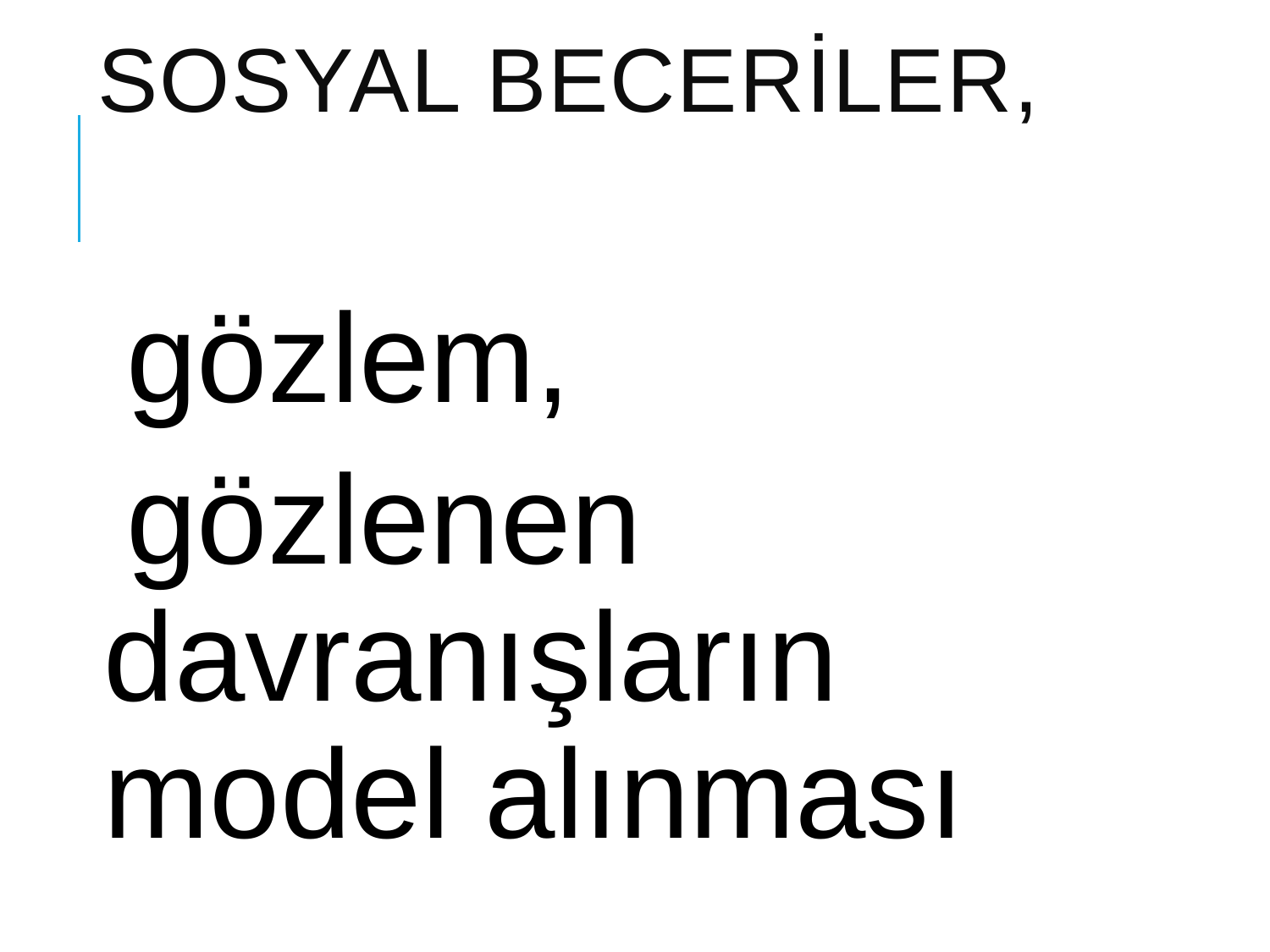

# Sosyal beceriler,
gözlem,
gözlenen davranışların model alınması